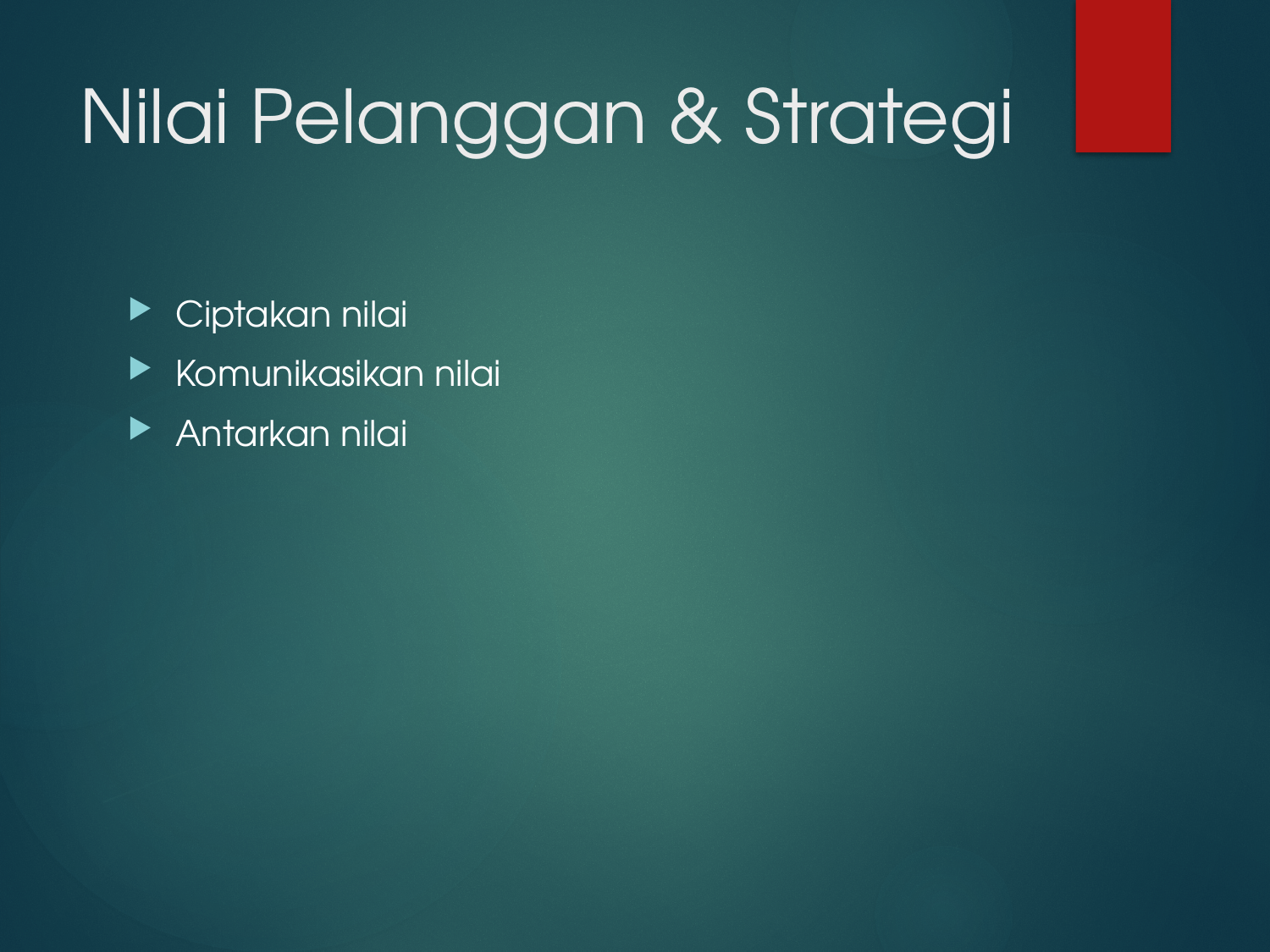

# Nilai Pelanggan & Strategi
Ciptakan nilai
Komunikasikan nilai
Antarkan nilai